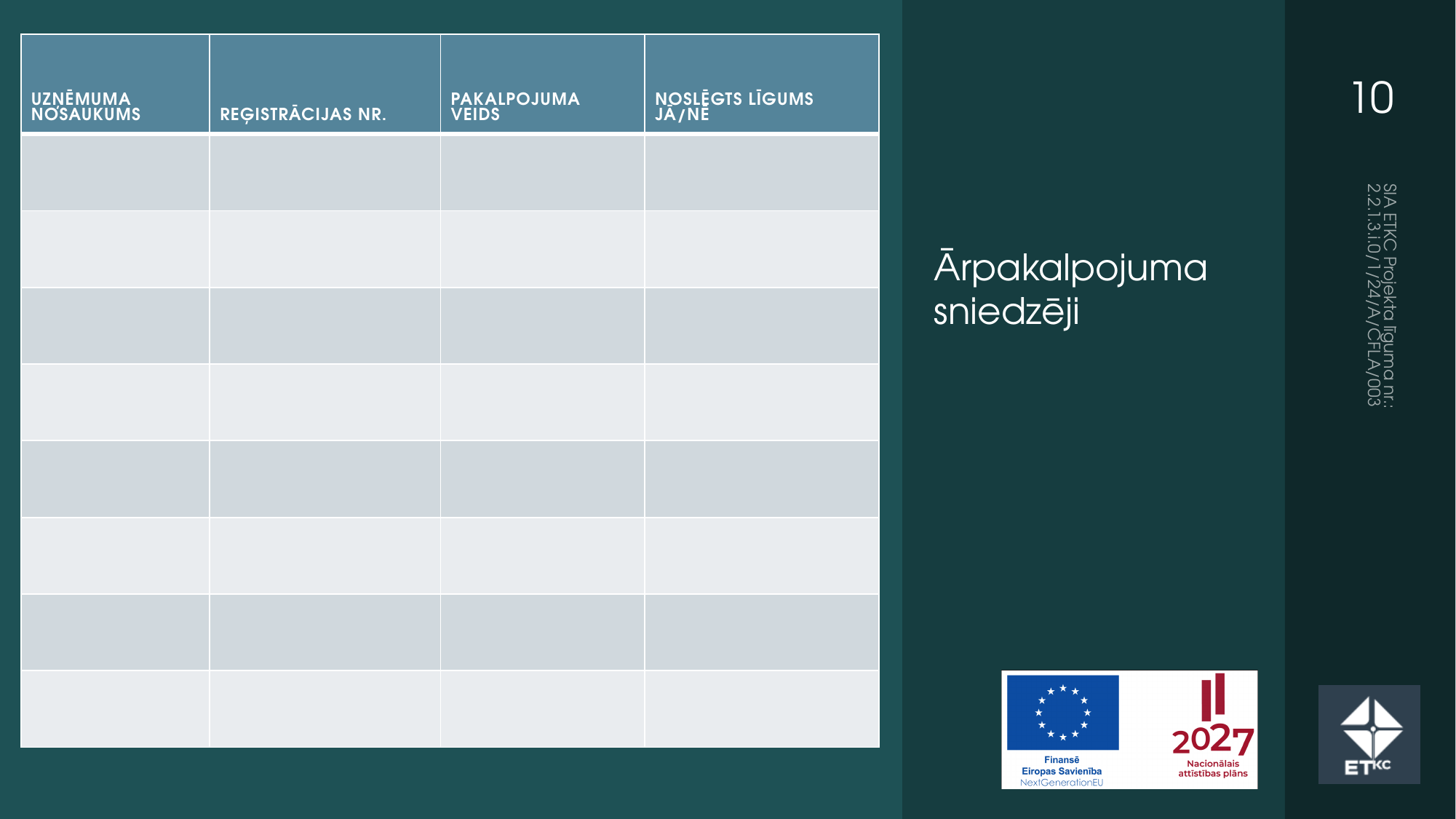

| Uzņēmuma nosaukums | Reģistrācijas Nr. | Pakalpojuma veids | Noslēgts līgums Jā/Nē |
| --- | --- | --- | --- |
|  |  |  |  |
|  |  |  |  |
|  |  |  |  |
|  |  |  |  |
|  |  |  |  |
|  |  |  |  |
|  |  |  |  |
|  |  |  |  |
# Ārpakalpojuma sniedzēji